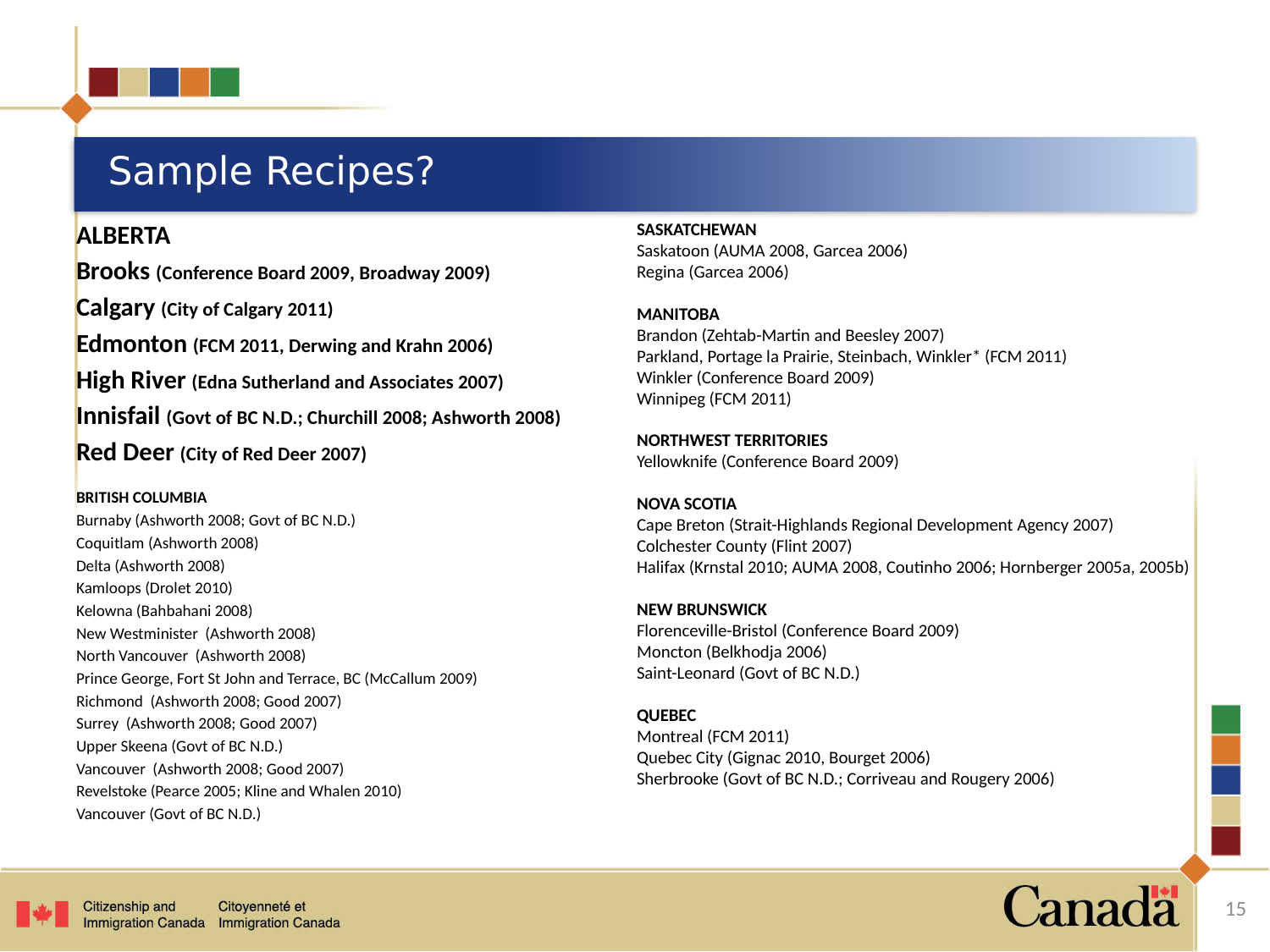

# Sample Recipes?
ALBERTA
Brooks (Conference Board 2009, Broadway 2009)
Calgary (City of Calgary 2011)
Edmonton (FCM 2011, Derwing and Krahn 2006)
High River (Edna Sutherland and Associates 2007)
Innisfail (Govt of BC N.D.; Churchill 2008; Ashworth 2008)
Red Deer (City of Red Deer 2007)

BRITISH COLUMBIA
Burnaby (Ashworth 2008; Govt of BC N.D.)
Coquitlam (Ashworth 2008)
Delta (Ashworth 2008)
Kamloops (Drolet 2010)
Kelowna (Bahbahani 2008)
New Westminister  (Ashworth 2008)
North Vancouver  (Ashworth 2008)
Prince George, Fort St John and Terrace, BC (McCallum 2009)
Richmond  (Ashworth 2008; Good 2007)
Surrey  (Ashworth 2008; Good 2007)
Upper Skeena (Govt of BC N.D.)
Vancouver  (Ashworth 2008; Good 2007)
Revelstoke (Pearce 2005; Kline and Whalen 2010)
Vancouver (Govt of BC N.D.)

SASKATCHEWAN
Saskatoon (AUMA 2008, Garcea 2006)
Regina (Garcea 2006)

MANITOBA
Brandon (Zehtab-Martin and Beesley 2007)
Parkland, Portage la Prairie, Steinbach, Winkler* (FCM 2011)
Winkler (Conference Board 2009)
Winnipeg (FCM 2011)

NORTHWEST TERRITORIES
Yellowknife (Conference Board 2009)

NOVA SCOTIA
Cape Breton (Strait-Highlands Regional Development Agency 2007)
Colchester County (Flint 2007)
Halifax (Krnstal 2010; AUMA 2008, Coutinho 2006; Hornberger 2005a, 2005b)

NEW BRUNSWICK
Florenceville-Bristol (Conference Board 2009)
Moncton (Belkhodja 2006)
Saint-Leonard (Govt of BC N.D.)

QUEBEC
Montreal (FCM 2011)
Quebec City (Gignac 2010, Bourget 2006)
Sherbrooke (Govt of BC N.D.; Corriveau and Rougery 2006)
15